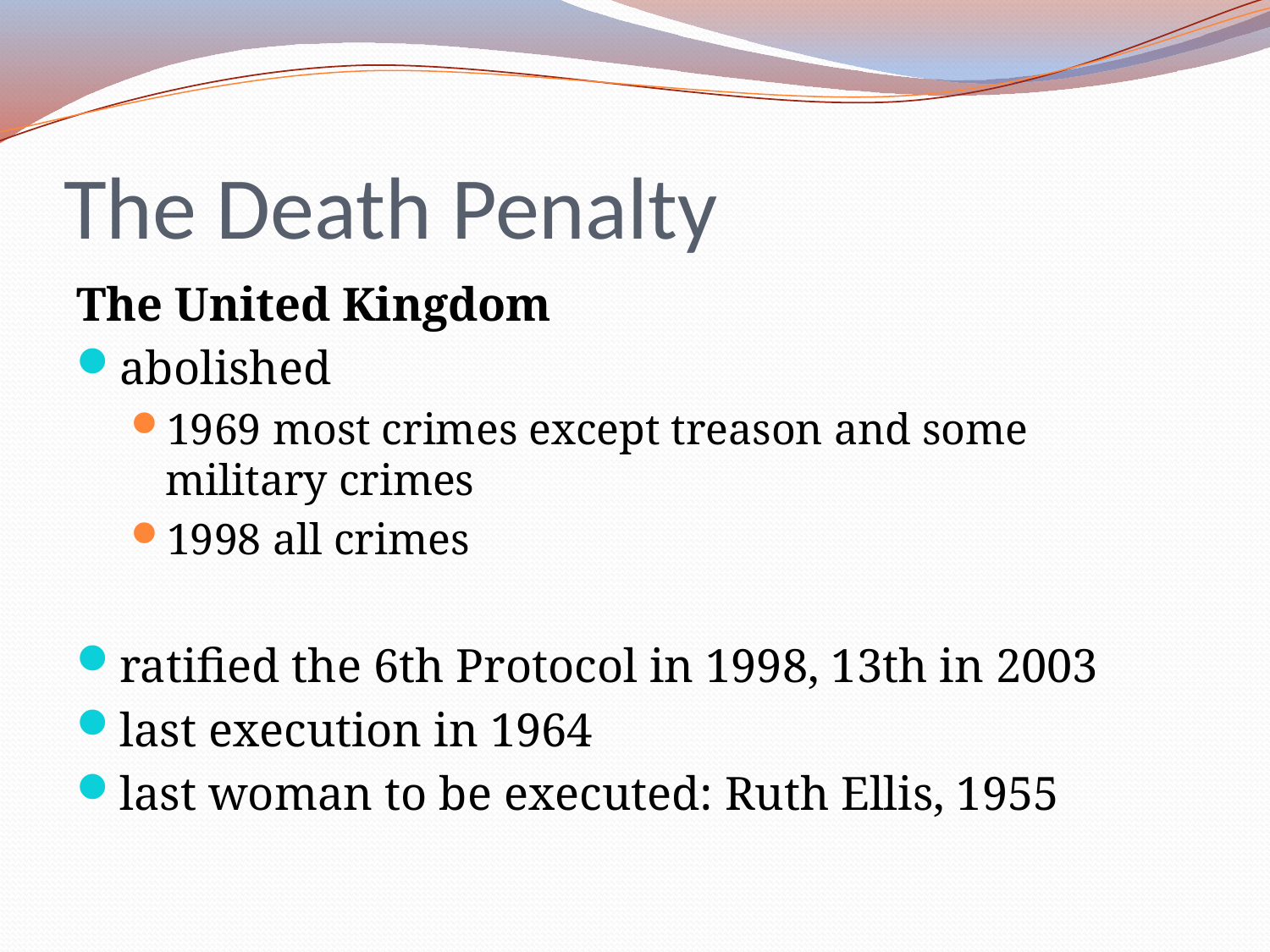

# The Death Penalty
The United Kingdom
abolished
1969 most crimes except treason and some military crimes
1998 all crimes

ratified the 6th Protocol in 1998, 13th in 2003
last execution in 1964
last woman to be executed: Ruth Ellis, 1955